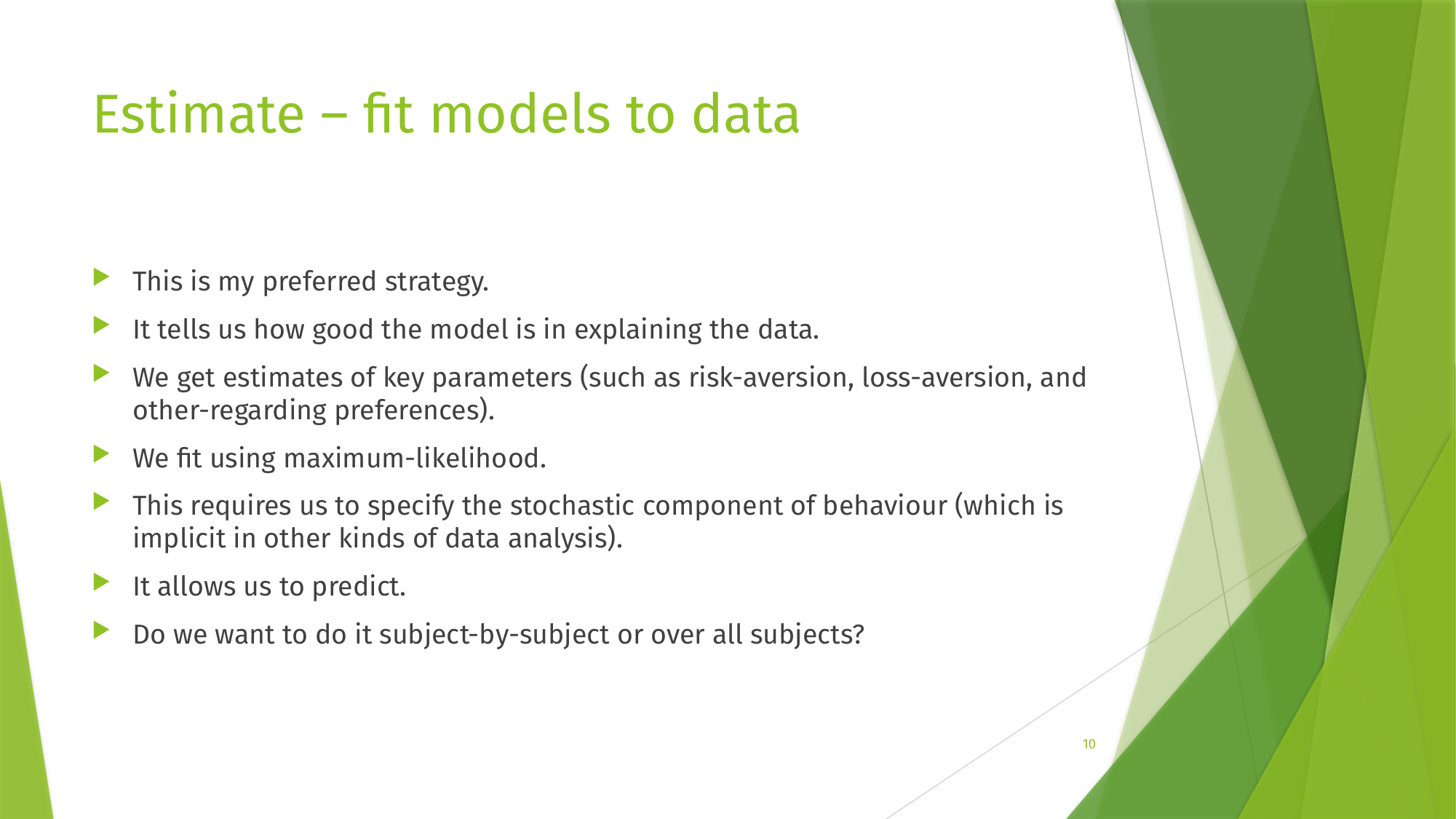

# Estimate – fit models to data
This is my preferred strategy.
It tells us how good the model is in explaining the data.
We get estimates of key parameters (such as risk-aversion, loss-aversion, and other-regarding preferences).
We fit using maximum-likelihood.
This requires us to specify the stochastic component of behaviour (which is implicit in other kinds of data analysis).
It allows us to predict.
Do we want to do it subject-by-subject or over all subjects?
10